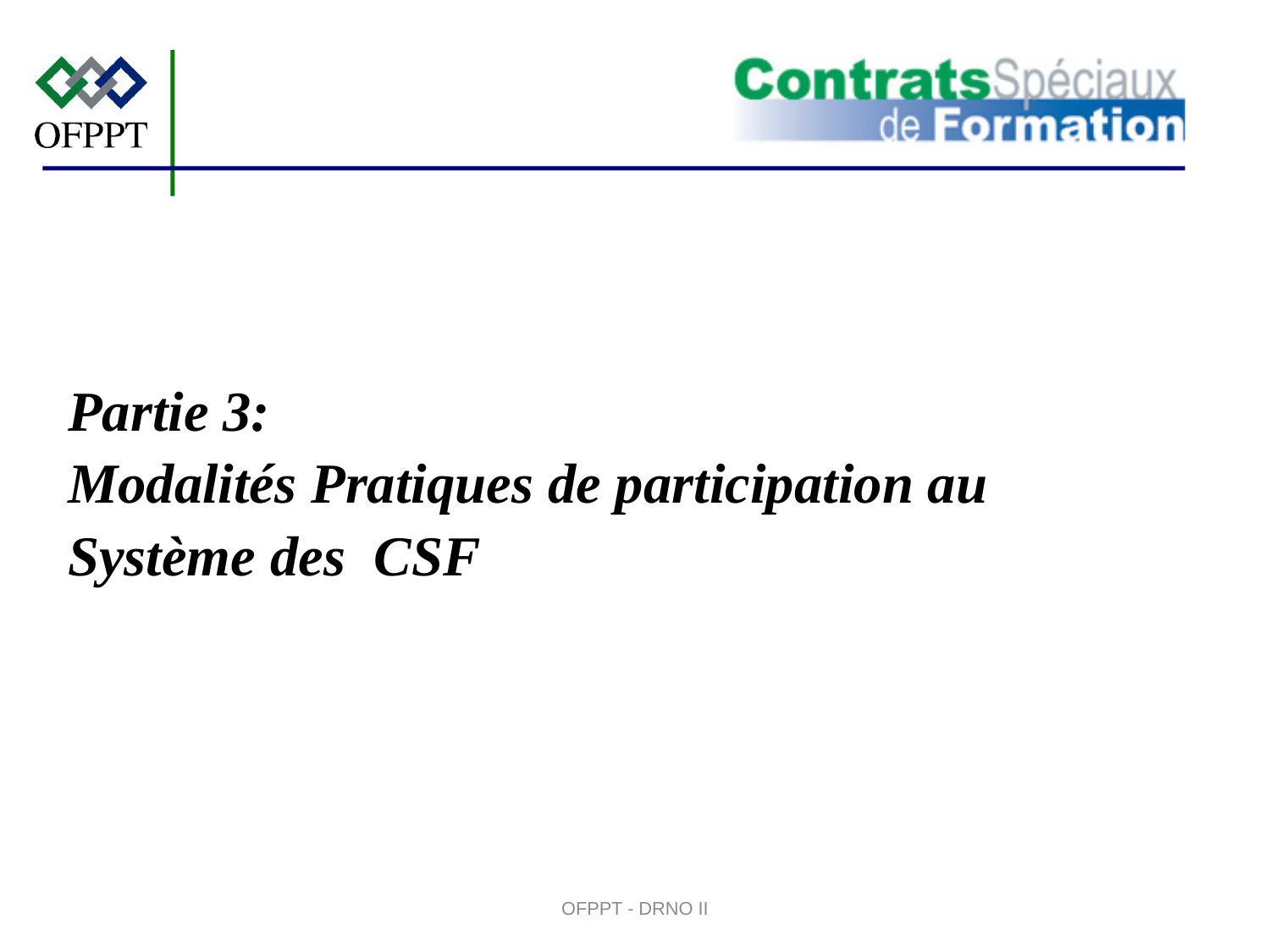

# Partie 3:
Modalités Pratiques de participation au
Système des  CSF
OFPPT - DRNO II